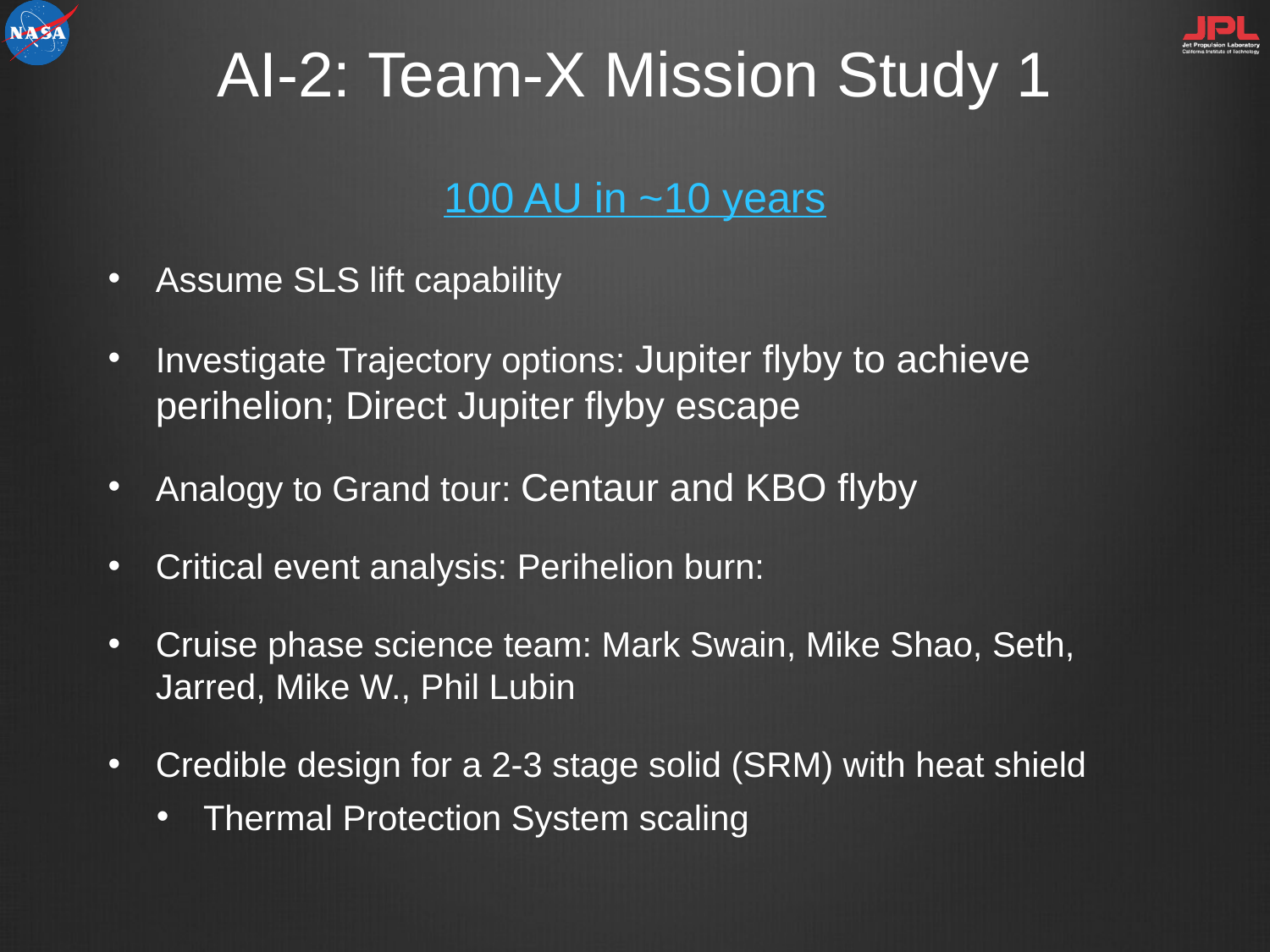

# AI-2: Team-X Mission Study 1
100 AU in ~10 years
Assume SLS lift capability
Investigate Trajectory options: Jupiter flyby to achieve perihelion; Direct Jupiter flyby escape
Analogy to Grand tour: Centaur and KBO flyby
Critical event analysis: Perihelion burn:
Cruise phase science team: Mark Swain, Mike Shao, Seth, Jarred, Mike W., Phil Lubin
Credible design for a 2-3 stage solid (SRM) with heat shield
Thermal Protection System scaling